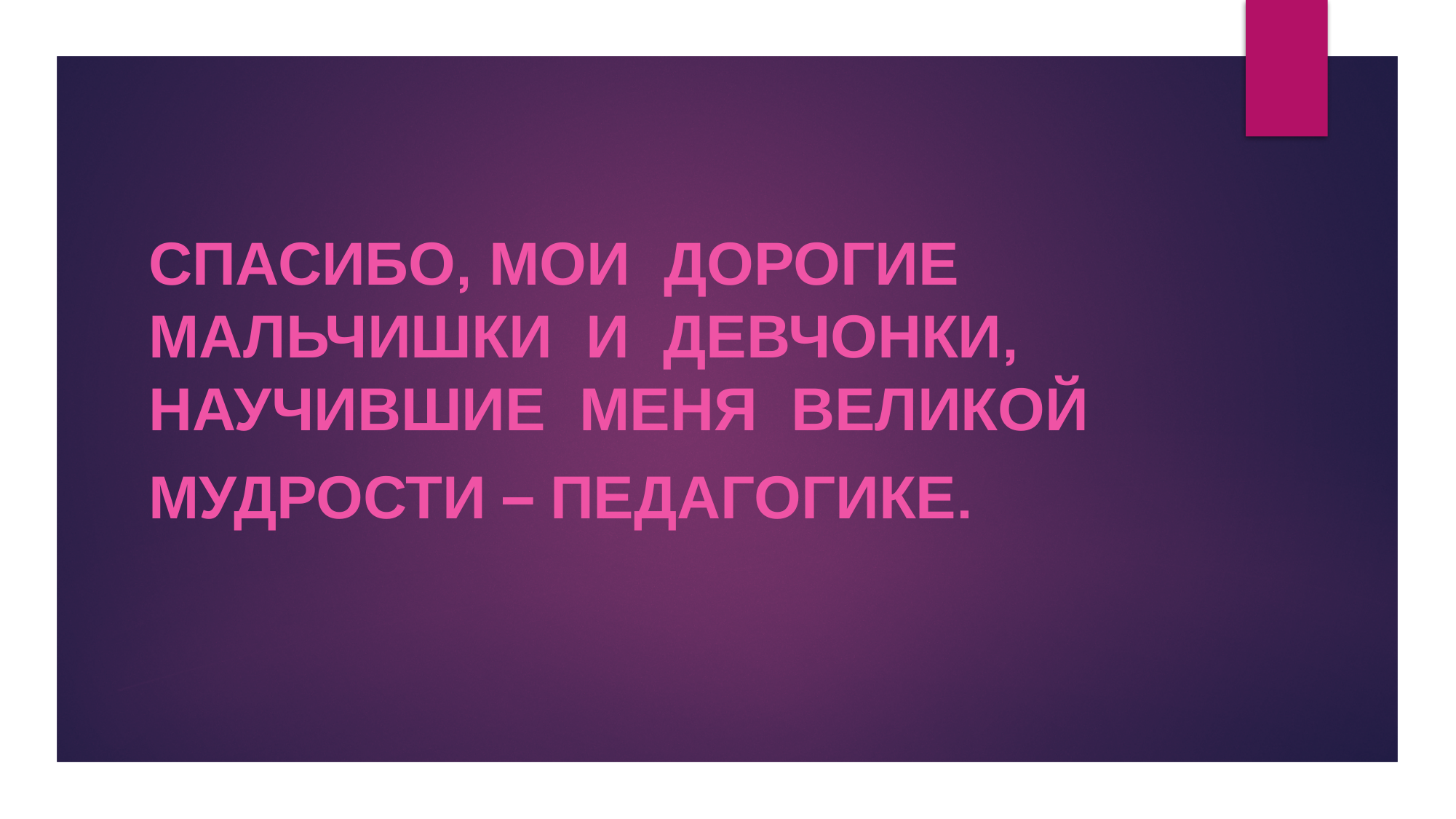

Спасибо, мои  дорогие  мальчишки  и  девчонки, научившие  меня  великой
мудрости – Педагогике.
#